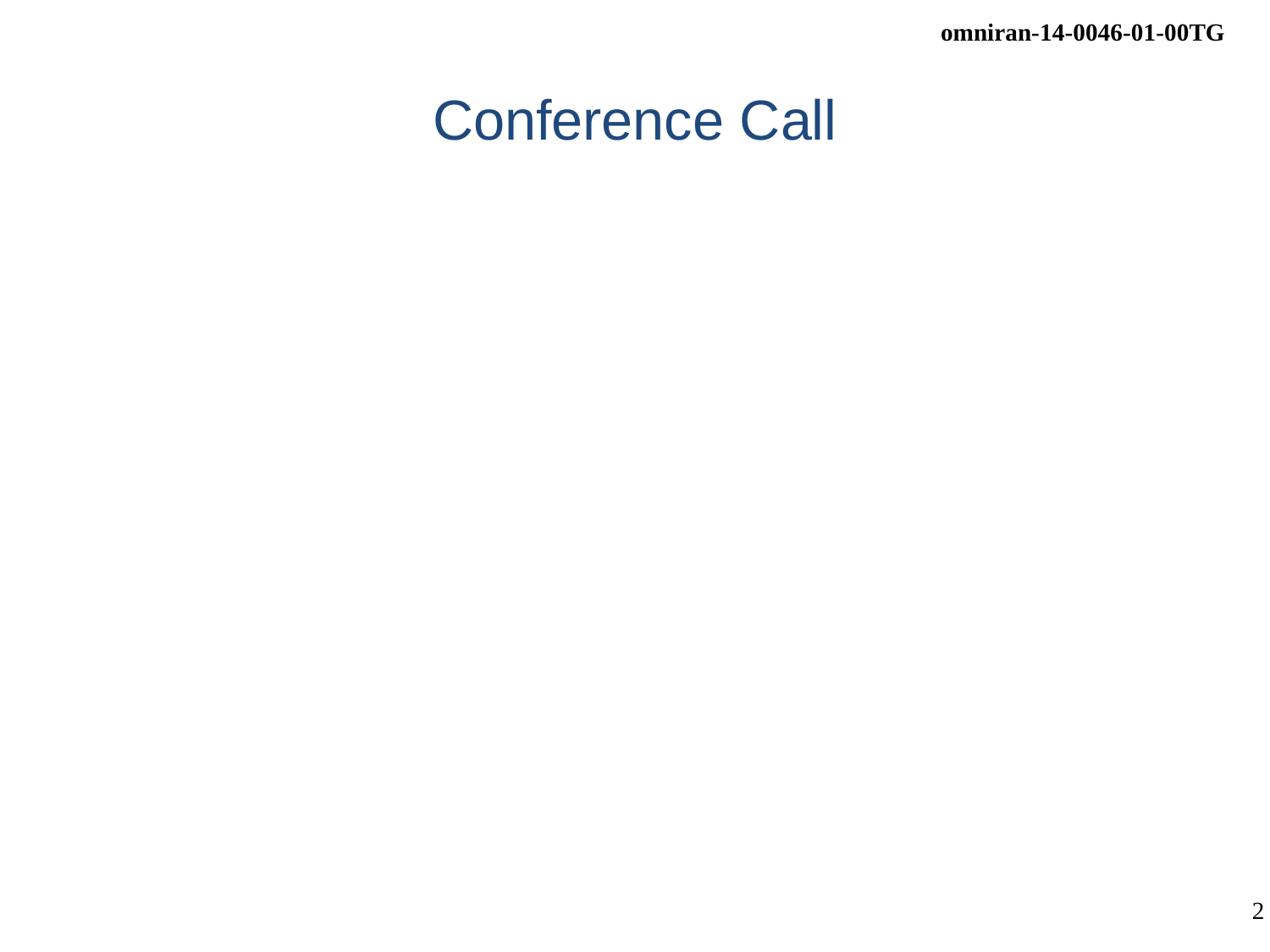

# Conference Call
Wednesday, July 2nd, 2014 at 10:00-11:30am ET

WebEX:
Meeting Number: 703 150 141
Meeting Password: OmniRAN
To join this meeting
1. Go to
https://nsn.webex.com/nsn/j.php?J=703150141&PW=NZDEwOGIxNmMy
2. Enter the meeting password: OmniRAN
3. Click "Join Now".
4. Follow the instructions that appear on your screen.

Teleconference information
Show global numbers: http://www.nsn.com/nvc
Conference Code: 433 819 2102